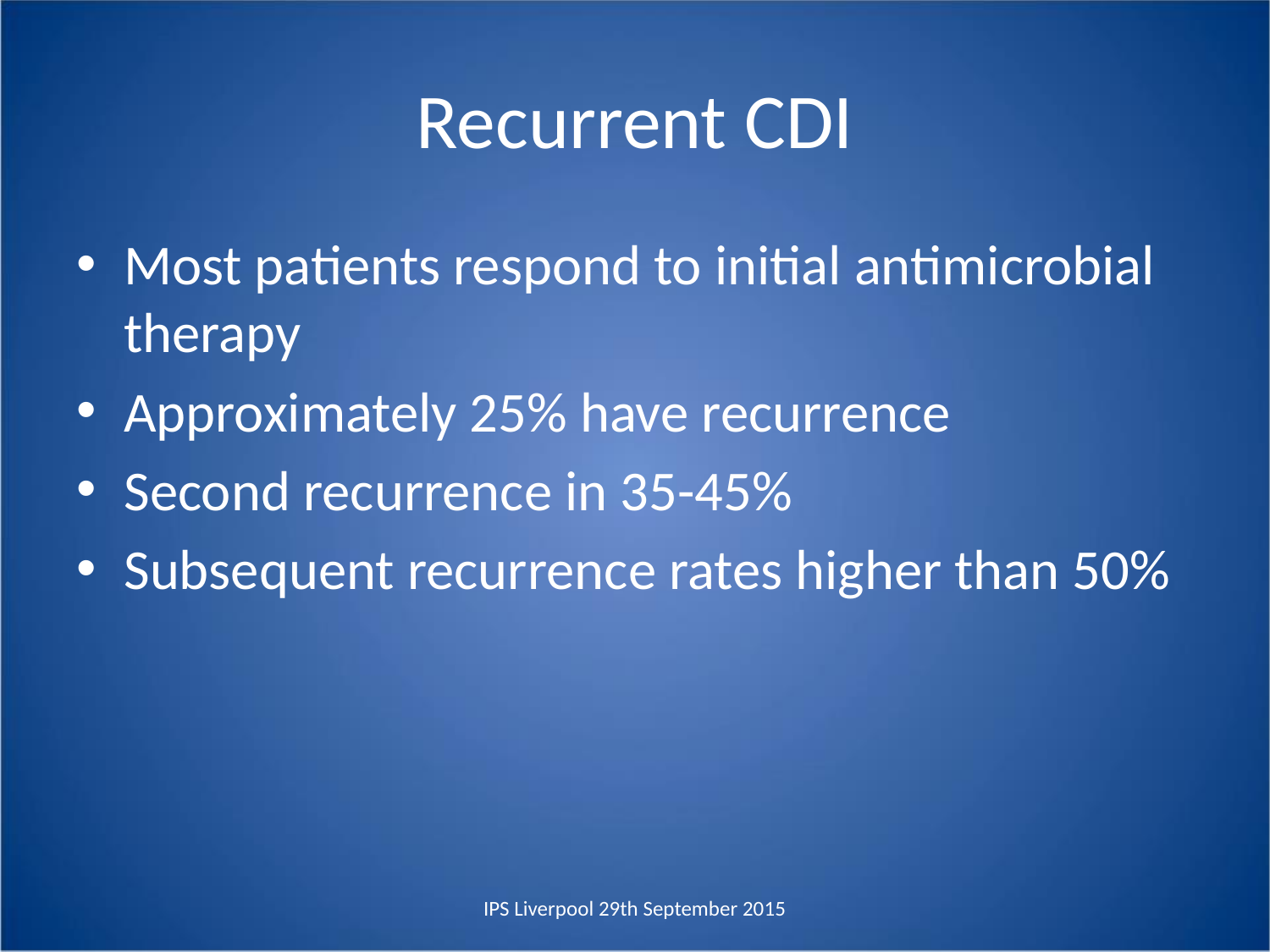

# Recurrent CDI
Most patients respond to initial antimicrobial therapy
Approximately 25% have recurrence
Second recurrence in 35-45%
Subsequent recurrence rates higher than 50%
IPS Liverpool 29th September 2015